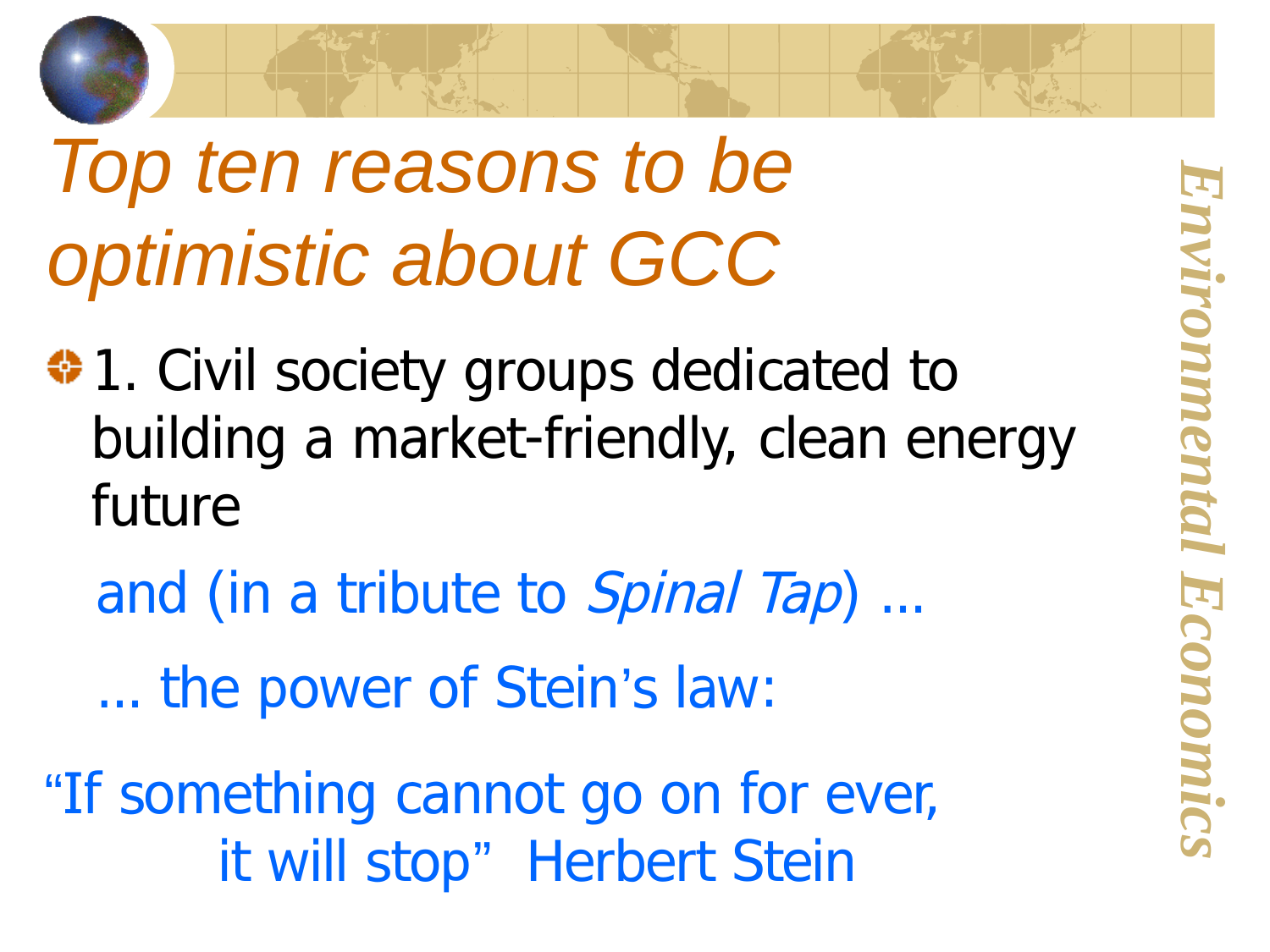

# Top ten reasons to be optimistic about GCC
1. Civil society groups dedicated to building a market-friendly, clean energy future
   and (in a tribute to Spinal Tap) …
   … the power of Stein’s law:

“If something cannot go on for ever,
	it will stop”  Herbert Stein